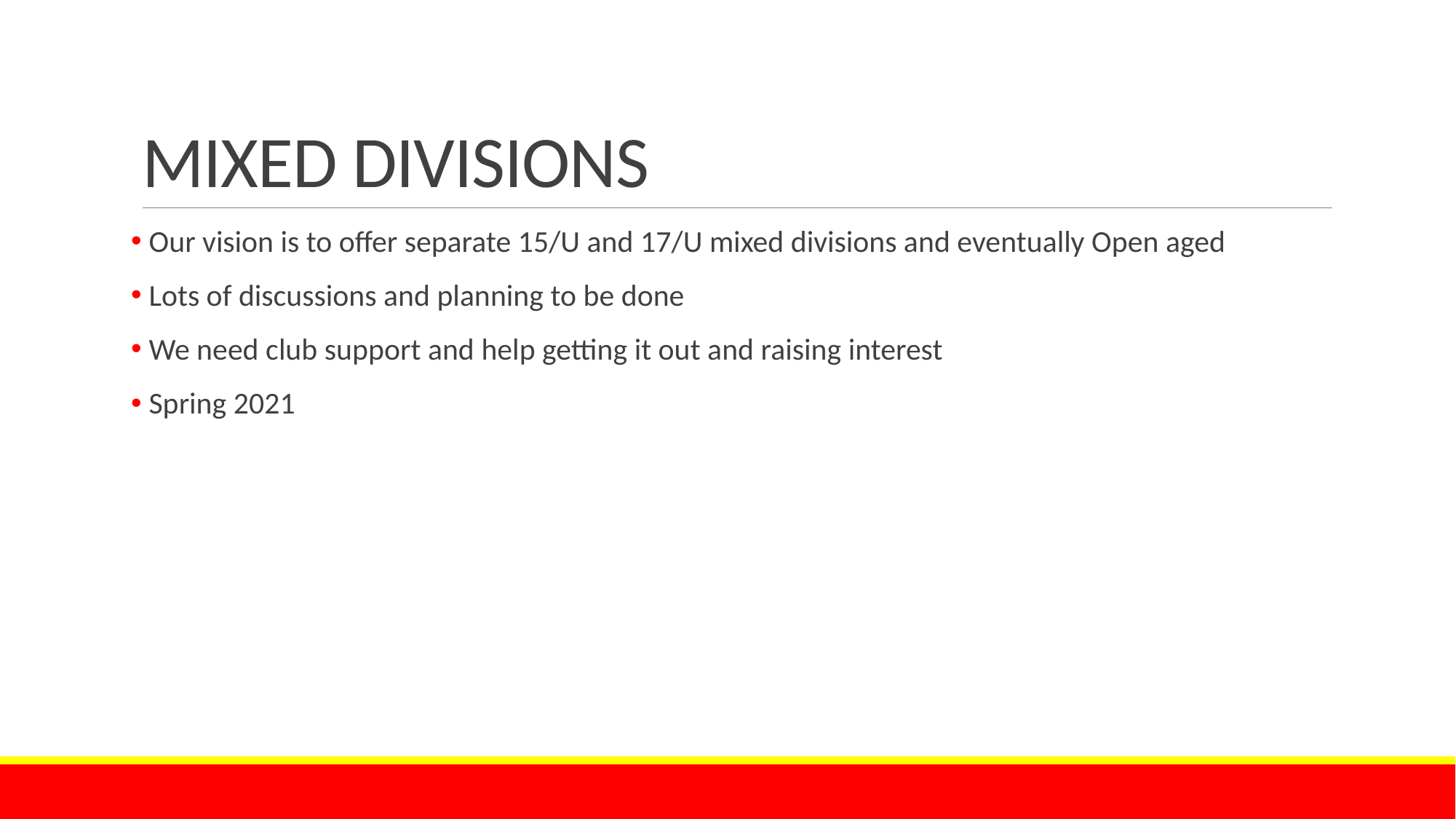

# MIXED DIVISIONS
 Our vision is to offer separate 15/U and 17/U mixed divisions and eventually Open aged
 Lots of discussions and planning to be done
 We need club support and help getting it out and raising interest
 Spring 2021